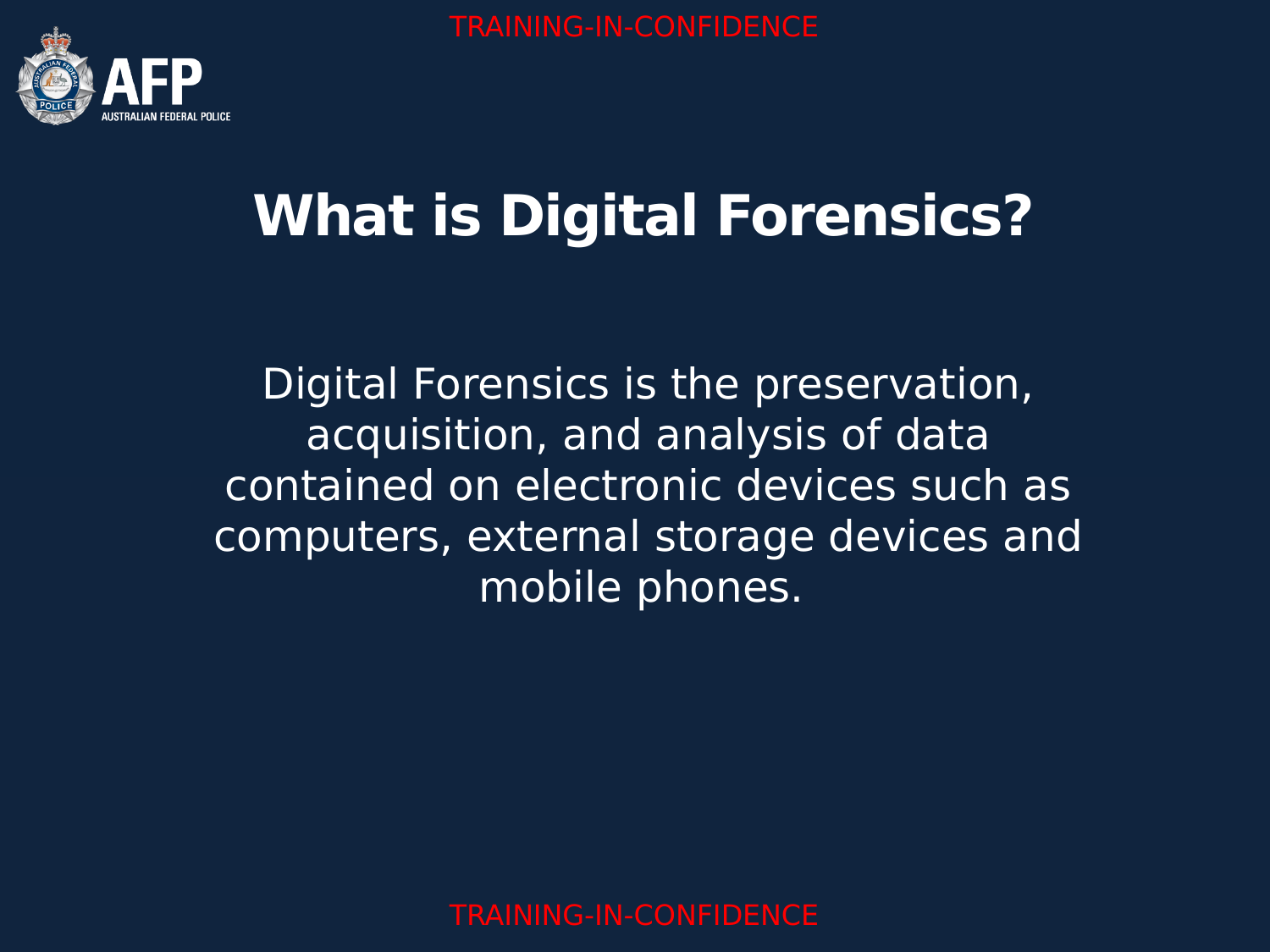

# What is Digital Forensics?
Digital Forensics is the preservation, acquisition, and analysis of data contained on electronic devices such as computers, external storage devices and mobile phones.